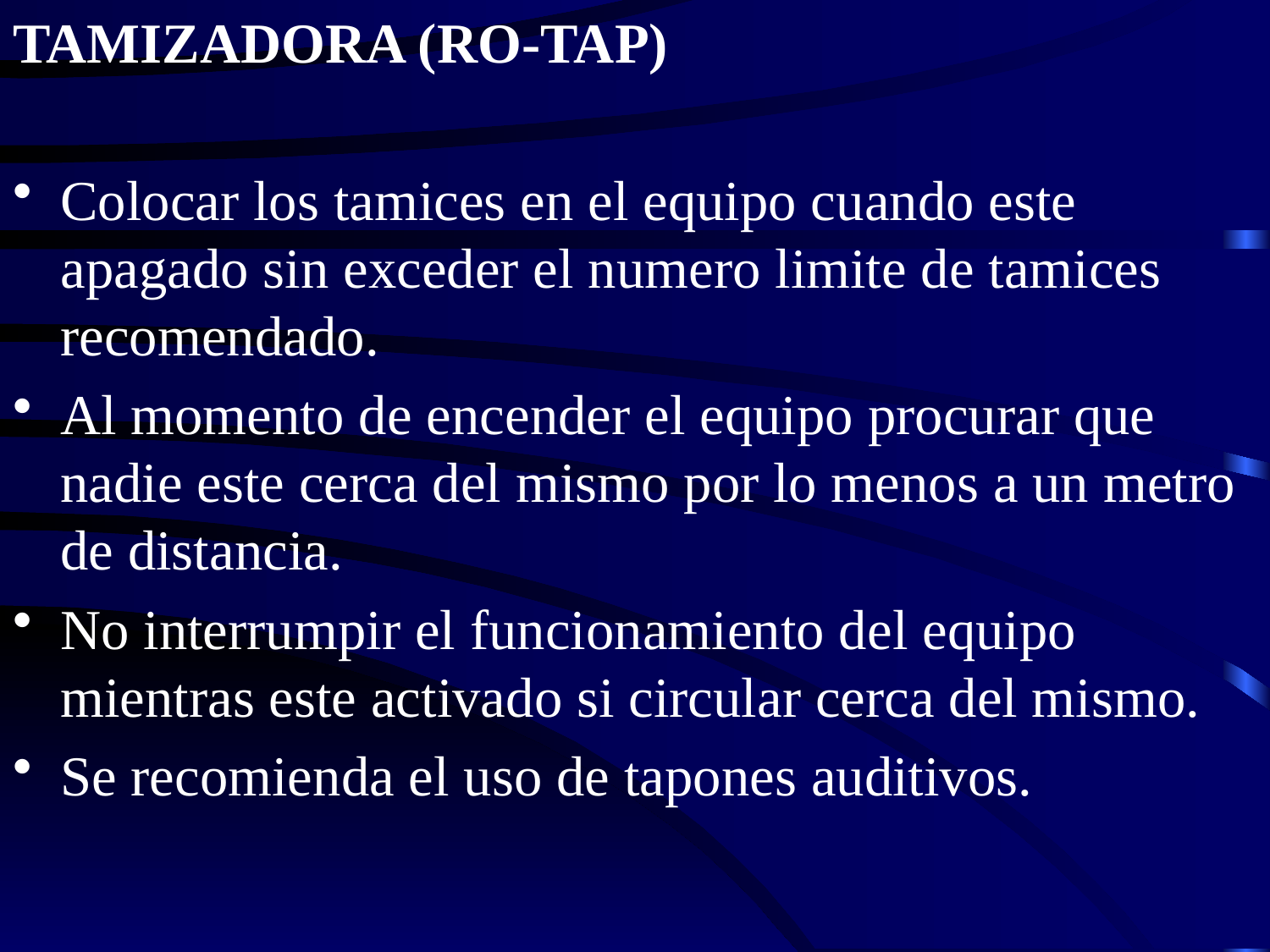

TAMIZADORA (RO-TAP)

Colocar los tamices en el equipo cuando este apagado sin exceder el numero limite de tamices recomendado.
Al momento de encender el equipo procurar que nadie este cerca del mismo por lo menos a un metro de distancia.
No interrumpir el funcionamiento del equipo mientras este activado si circular cerca del mismo.
Se recomienda el uso de tapones auditivos.